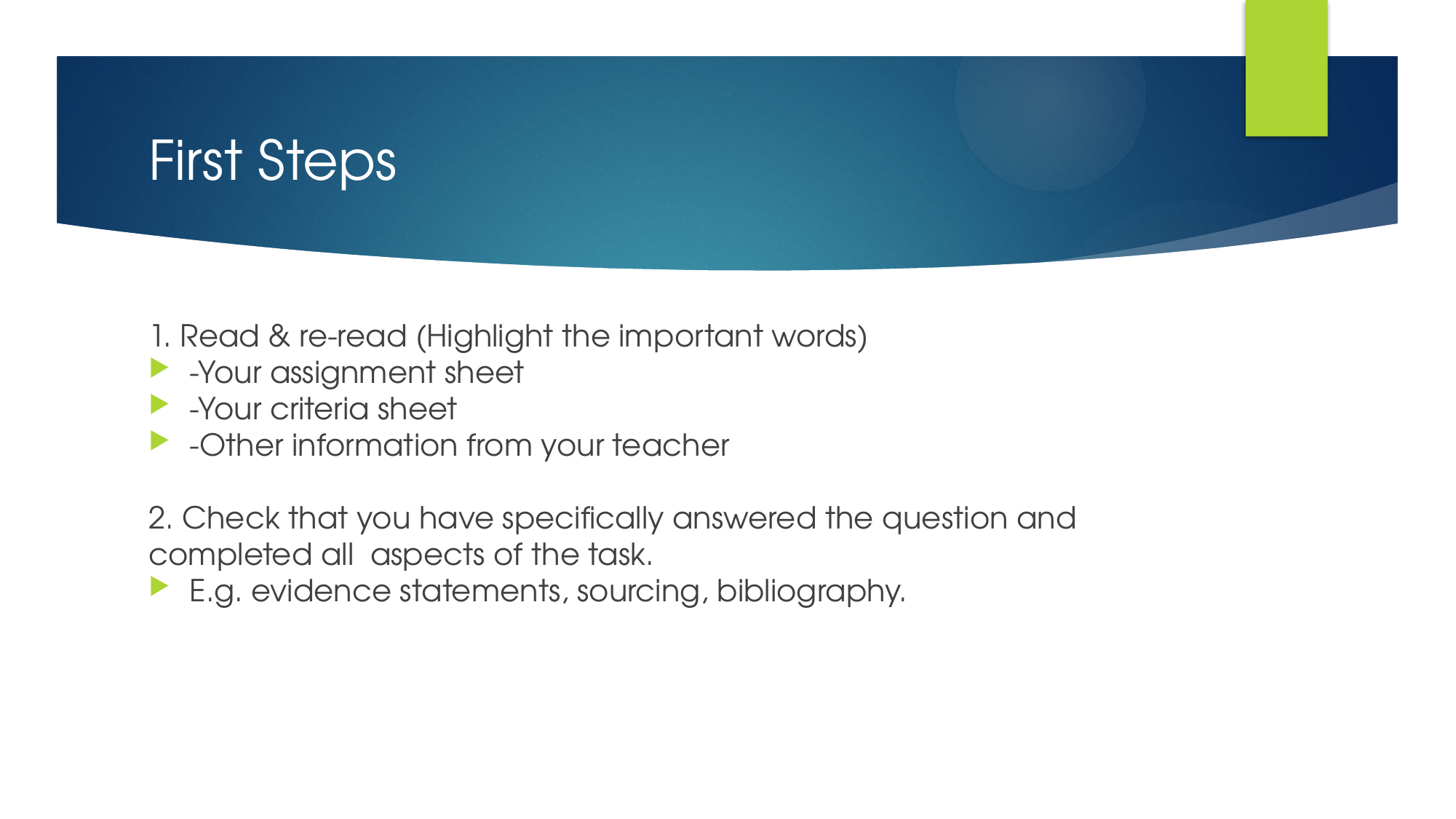

# First Steps
1. Read & re-read (Highlight the important words)
-Your assignment sheet
-Your criteria sheet
-Other information from your teacher

2. Check that you have specifically answered the question and completed all  aspects of the task.
E.g. evidence statements, sourcing, bibliography.